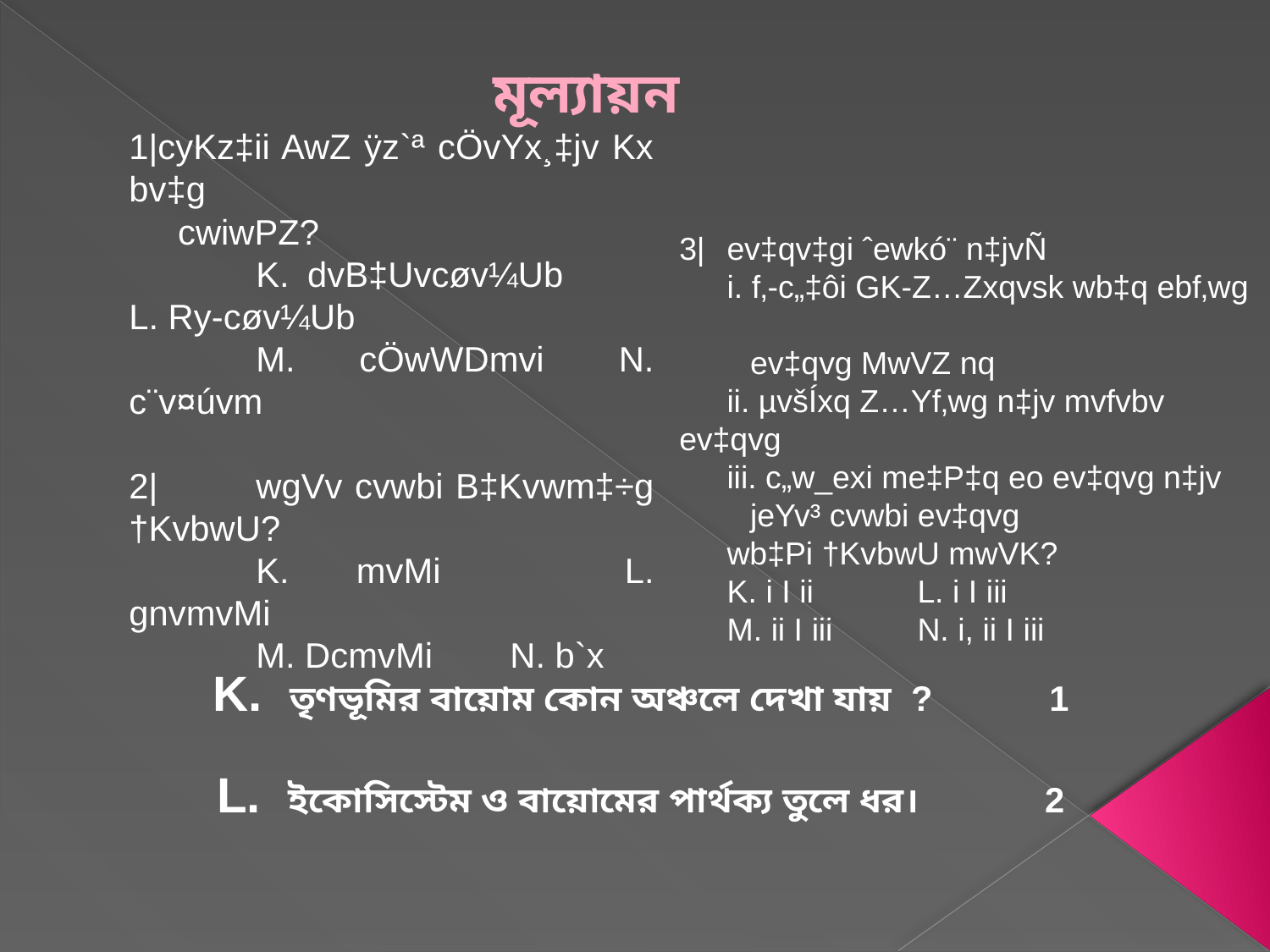

মূল্যায়ন

1|cyKz‡ii AwZ ÿz`ª cÖvYx¸‡jv Kx bv‡g
     cwiwPZ?
	K. dvB‡Uvcøv¼Ub 	L. Ry-cøv¼Ub
	M. cÖwWDmvi 	N. c¨v¤úvm

2|	wgVv cvwbi B‡Kvwm‡÷g †KvbwU?
	K. mvMi 	L. gnvmvMi
	M. DcmvMi 	N. b`x

3|	ev‡qv‡gi ˆewkó¨ n‡jvÑ
	i. f‚-c„‡ôi GK-Z…Zxqvsk wb‡q ebf‚wg
        ev‡qvg MwVZ nq
	ii. µvšÍxq Z…Yf‚wg n‡jv mvfvbv ev‡qvg
	iii. c„w_exi me‡P‡q eo ev‡qvg n‡jv
        jeYv³ cvwbi ev‡qvg
	wb‡Pi †KvbwU mwVK?
	K. i I ii 	L. i I iii
	M. ii I iii 	N. i, ii I iii
 K.  তৃণভূমির বায়োম কোন অঞ্চলে দেখা যায়  ?            1

 L.  ইকোসিস্টেম ও বায়োমের পার্থক্য তুলে ধর।             2